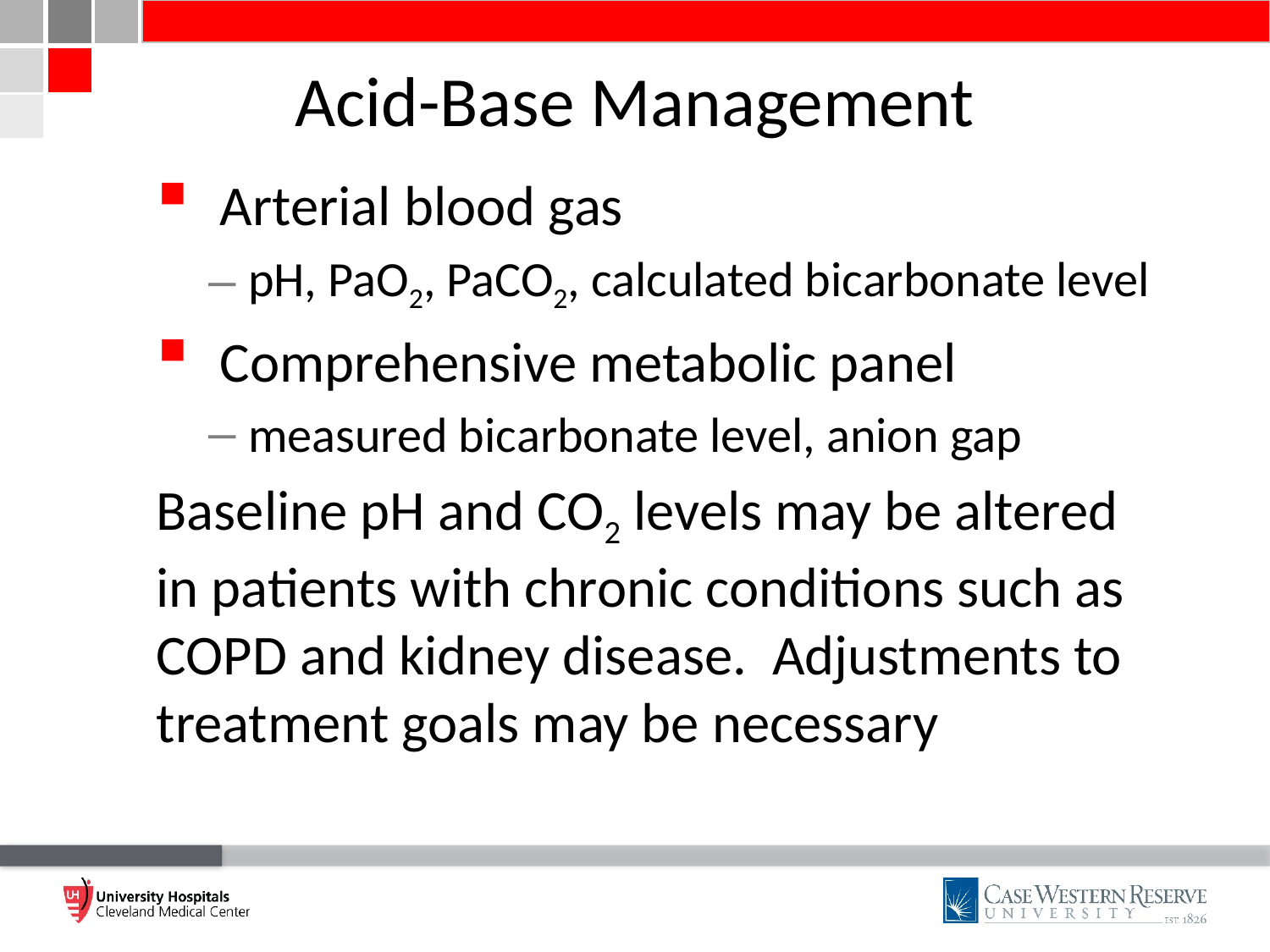

# Acid-Base Management
Arterial blood gas
pH, PaO2, PaCO2, calculated bicarbonate level
Comprehensive metabolic panel
measured bicarbonate level, anion gap
Baseline pH and CO2 levels may be altered in patients with chronic conditions such as COPD and kidney disease.  Adjustments to treatment goals may be necessary